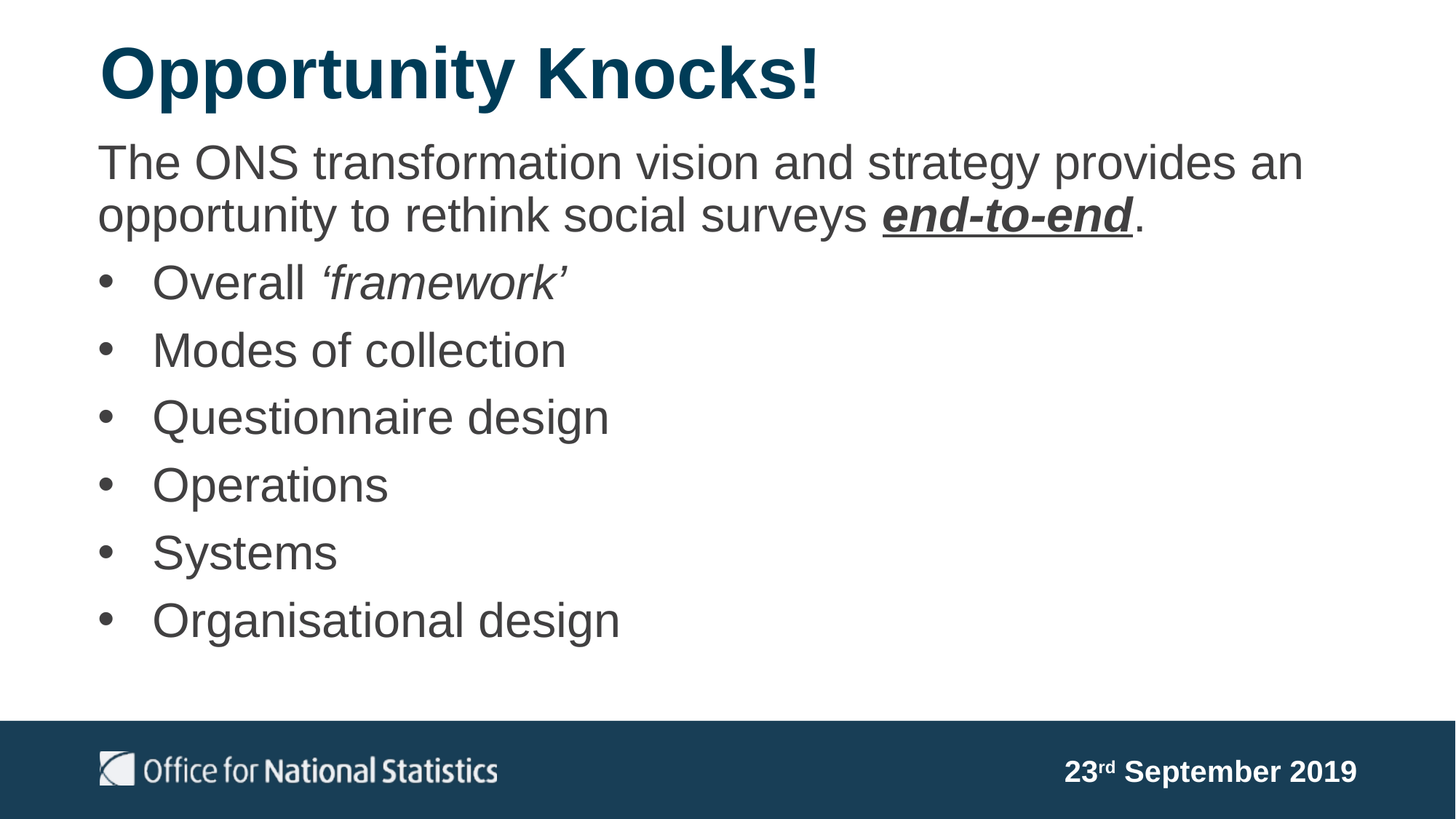

# Opportunity Knocks!
The ONS transformation vision and strategy provides an opportunity to rethink social surveys end-to-end.
Overall ‘framework’
Modes of collection
Questionnaire design
Operations
Systems
Organisational design

23rd September 2019